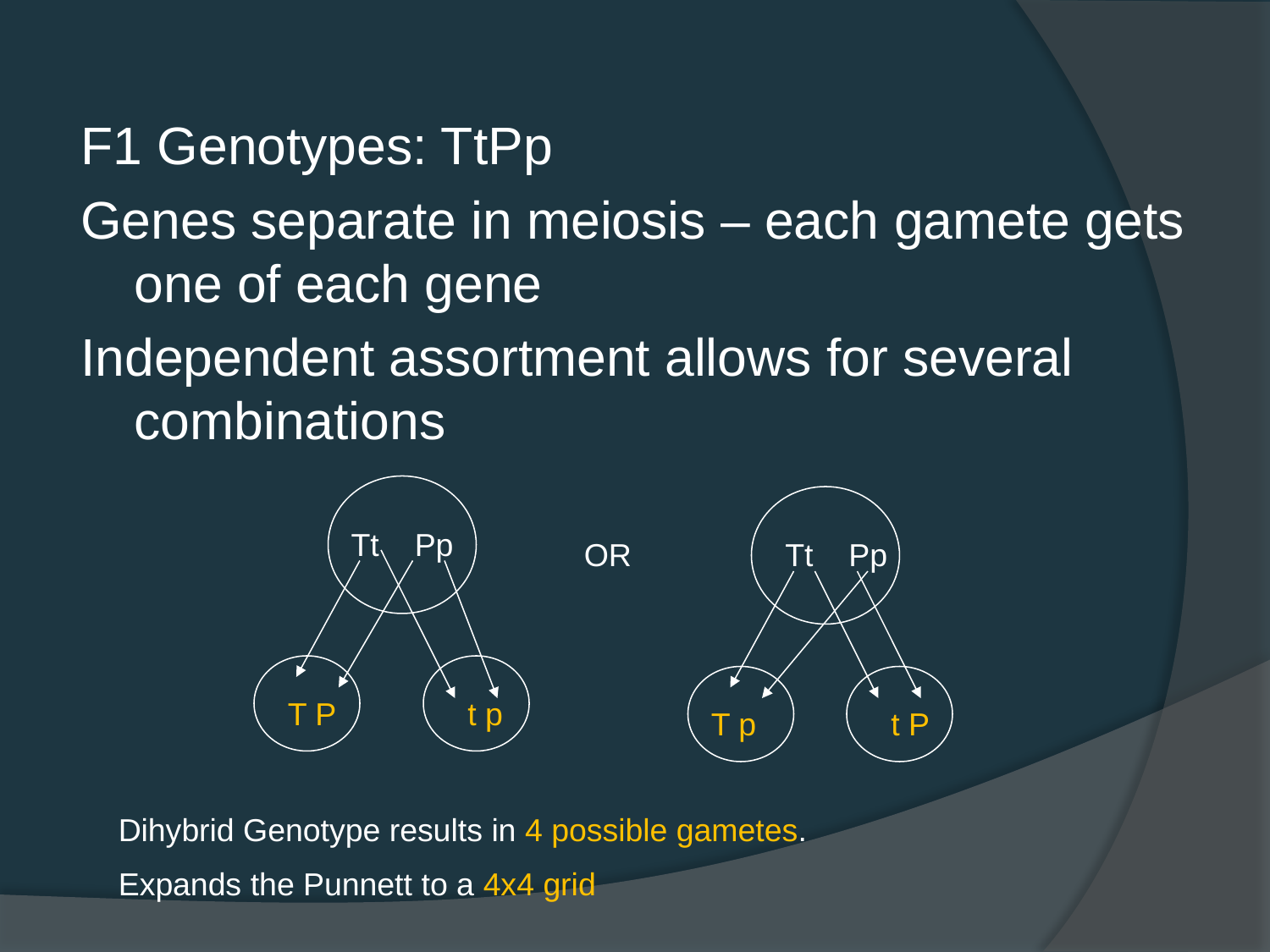

F1 Genotypes: TtPp
Genes separate in meiosis – each gamete gets one of each gene
Independent assortment allows for several combinations

Tt    Pp
OR
Tt    Pp

T P
t p
T p
t P
Dihybrid Genotype results in 4 possible gametes.
Expands the Punnett to a 4x4 grid